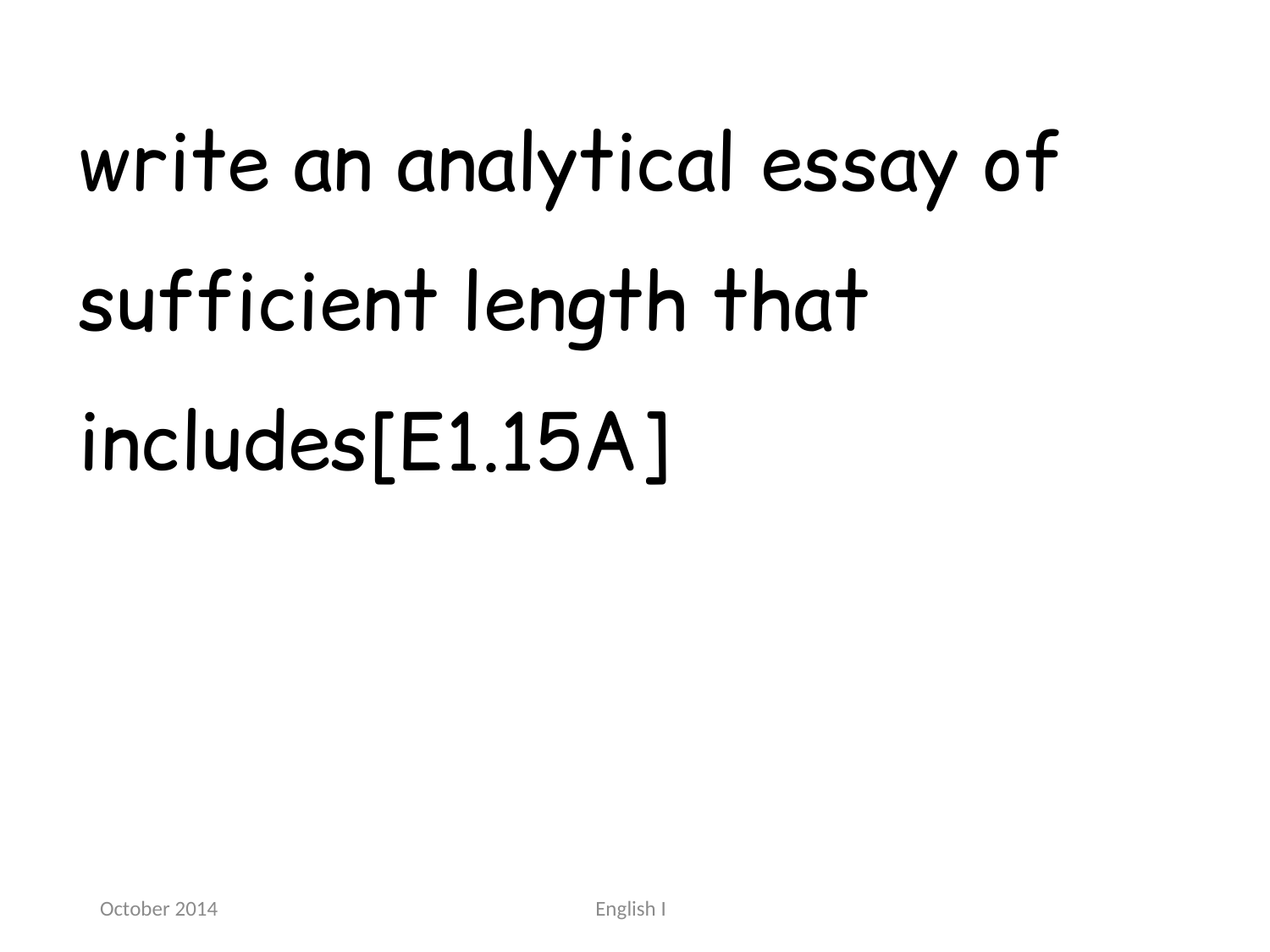

write an analytical essay of sufficient length that includes[E1.15A]
October 2014
English I